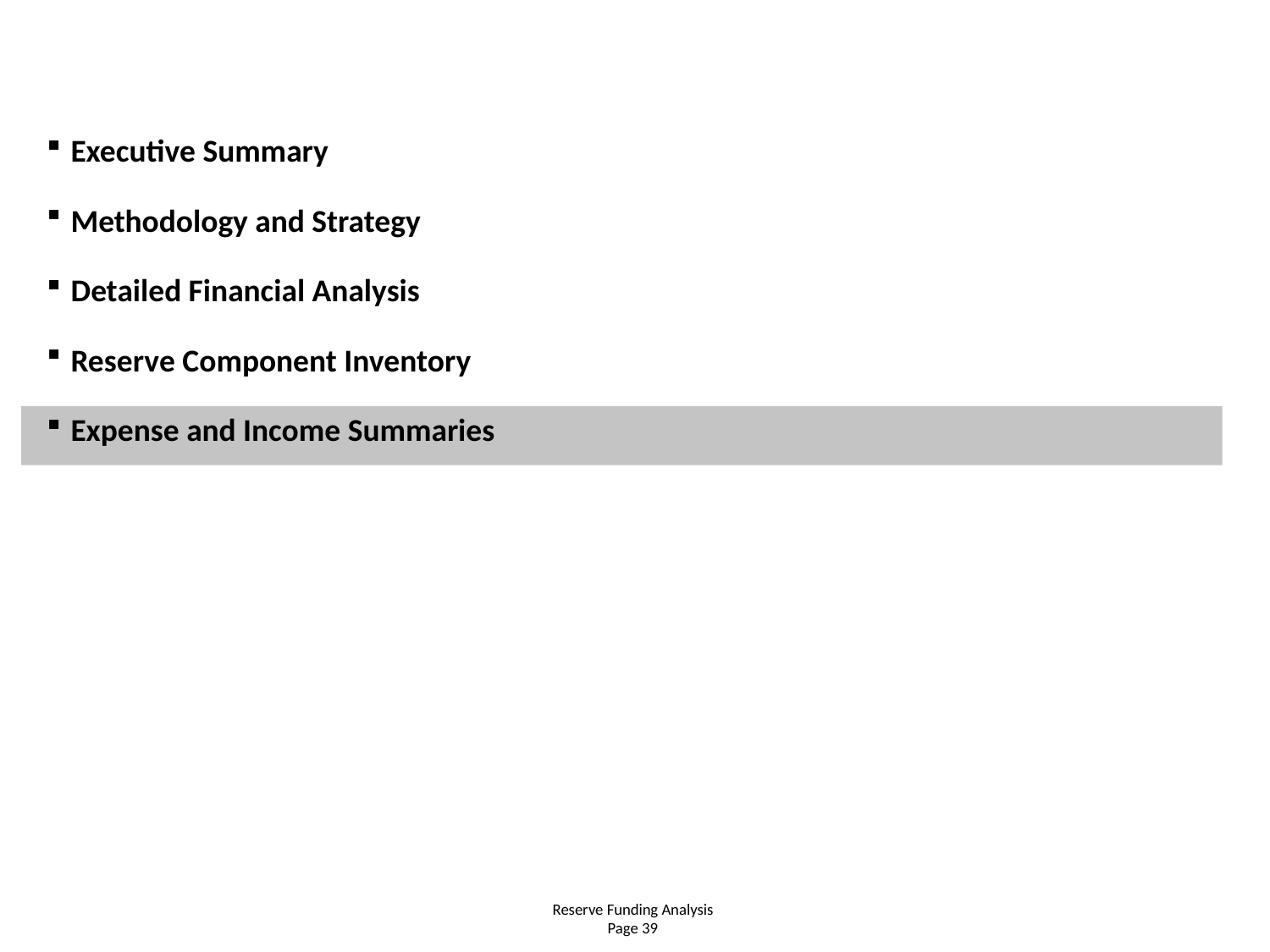

Executive Summary
Methodology and Strategy
Detailed Financial Analysis
Reserve Component Inventory
Expense and Income Summaries